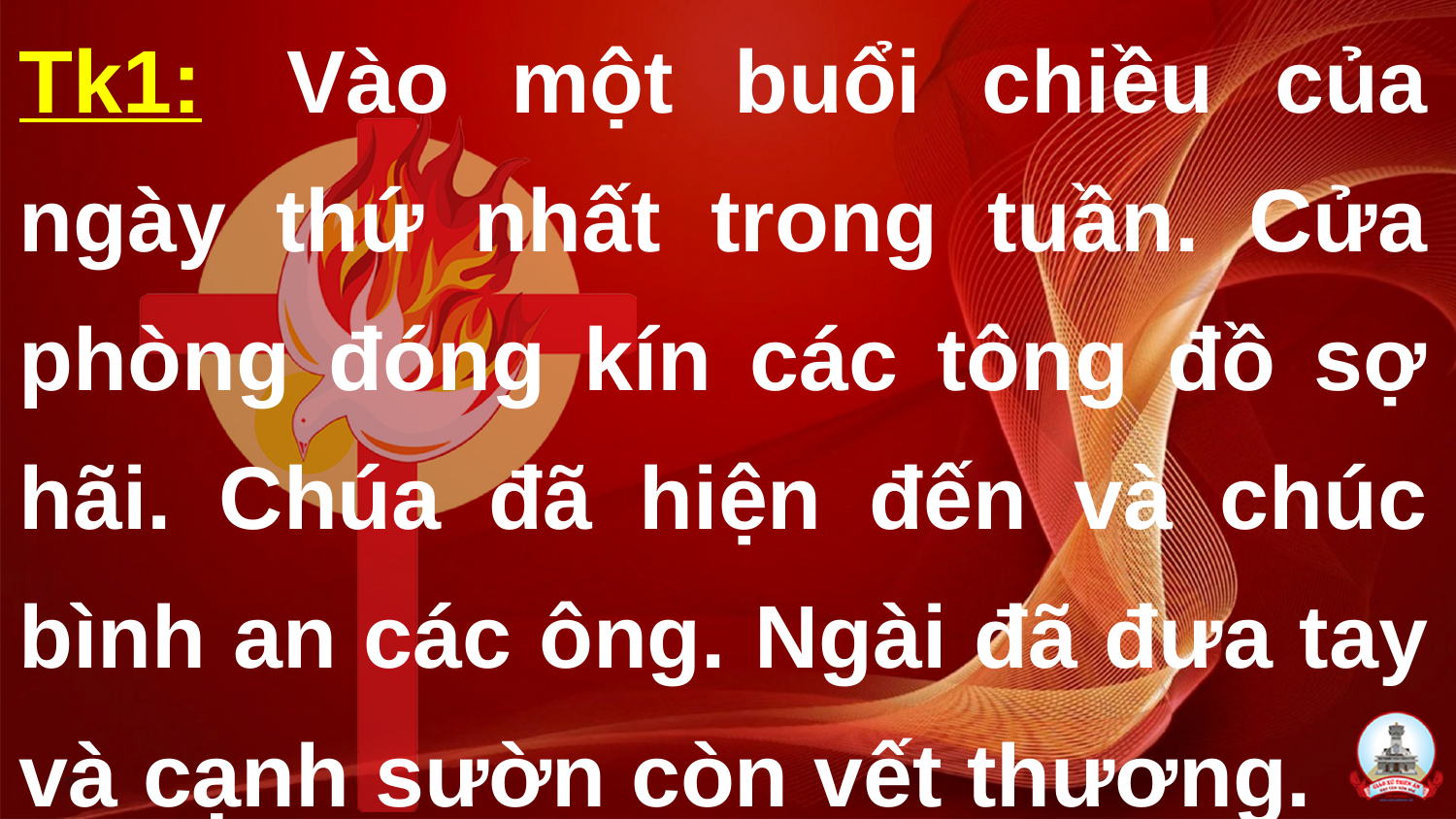

Tk1:  Vào một buổi chiều của ngày thứ nhất trong tuần. Cửa phòng đóng kín các tông đồ sợ hãi. Chúa đã hiện đến và chúc bình an các ông. Ngài đã đưa tay và cạnh sườn còn vết thương.